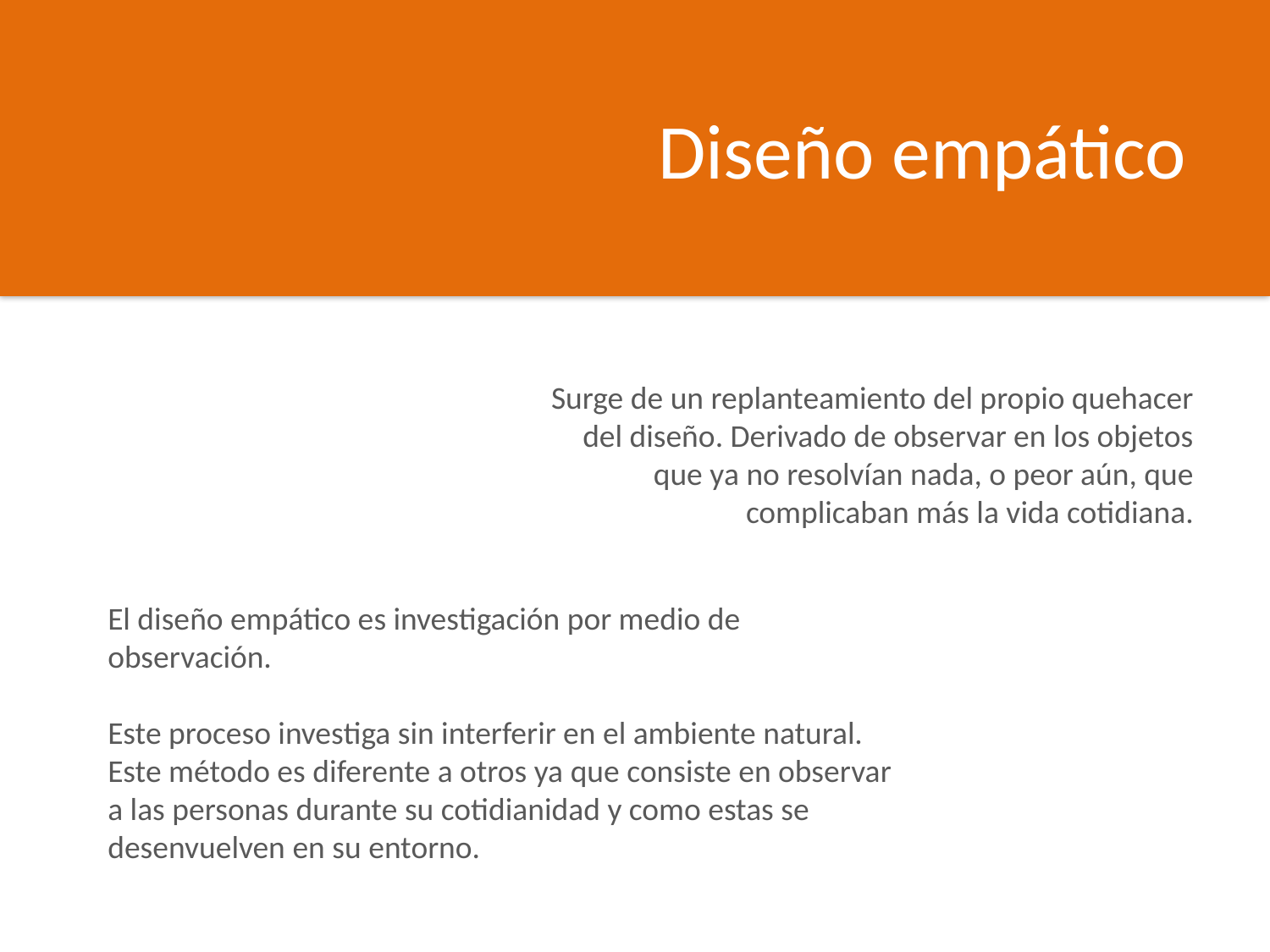

Diseño empático
Surge de un replanteamiento del propio quehacer del diseño. Derivado de observar en los objetos que ya no resolvían nada, o peor aún, que complicaban más la vida cotidiana.
El diseño empático es investigación por medio de observación.

Este proceso investiga sin interferir en el ambiente natural. Este método es diferente a otros ya que consiste en observar a las personas durante su cotidianidad y como estas se desenvuelven en su entorno.